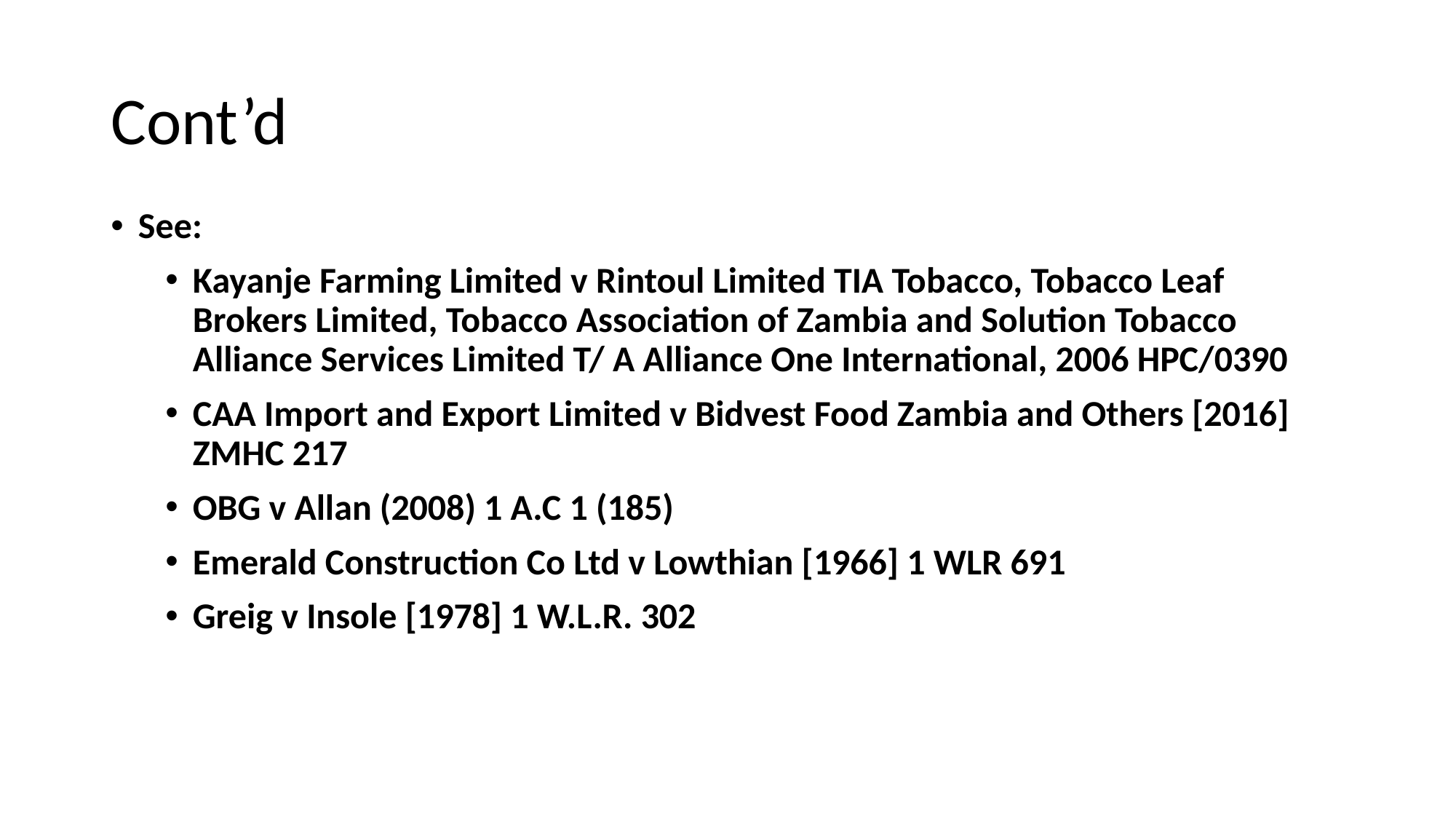

# Cont’d
See:
Kayanje Farming Limited v Rintoul Limited TIA Tobacco, Tobacco Leaf Brokers Limited, Tobacco Association of Zambia and Solution Tobacco Alliance Services Limited T/ A Alliance One International, 2006 HPC/0390
CAA Import and Export Limited v Bidvest Food Zambia and Others [2016] ZMHC 217
OBG v Allan (2008) 1 A.C 1 (185)
Emerald Construction Co Ltd v Lowthian [1966] 1 WLR 691
Greig v Insole [1978] 1 W.L.R. 302